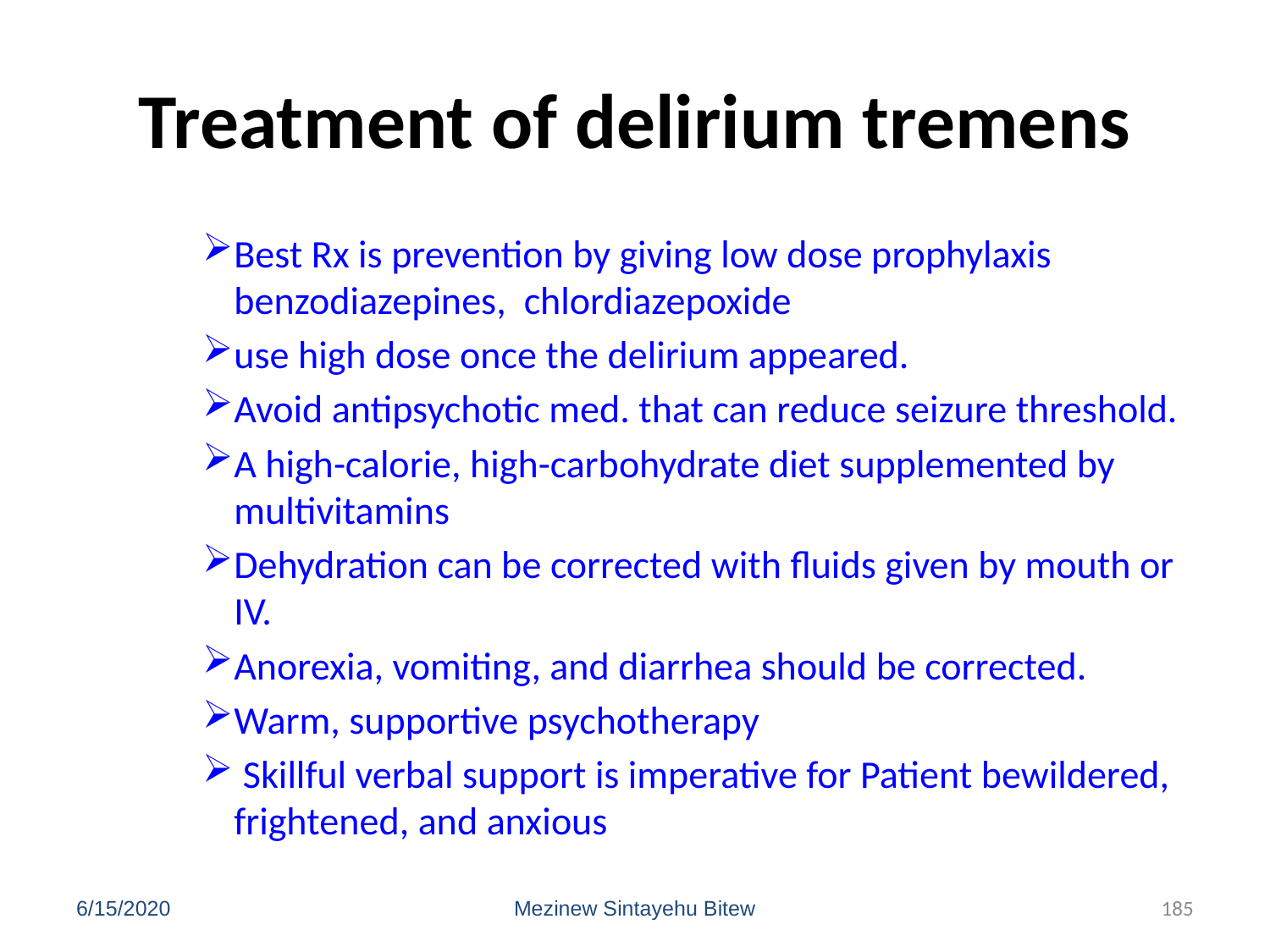

# Treatment of delirium tremens
Best Rx is prevention by giving low dose prophylaxis benzodiazepines,  chlordiazepoxide
use high dose once the delirium appeared.
Avoid antipsychotic med. that can reduce seizure threshold.
A high-calorie, high-carbohydrate diet supplemented by multivitamins
Dehydration can be corrected with fluids given by mouth or IV.
Anorexia, vomiting, and diarrhea should be corrected.
Warm, supportive psychotherapy
 Skillful verbal support is imperative for Patient bewildered, frightened, and anxious
6/15/2020
Mezinew Sintayehu Bitew
185